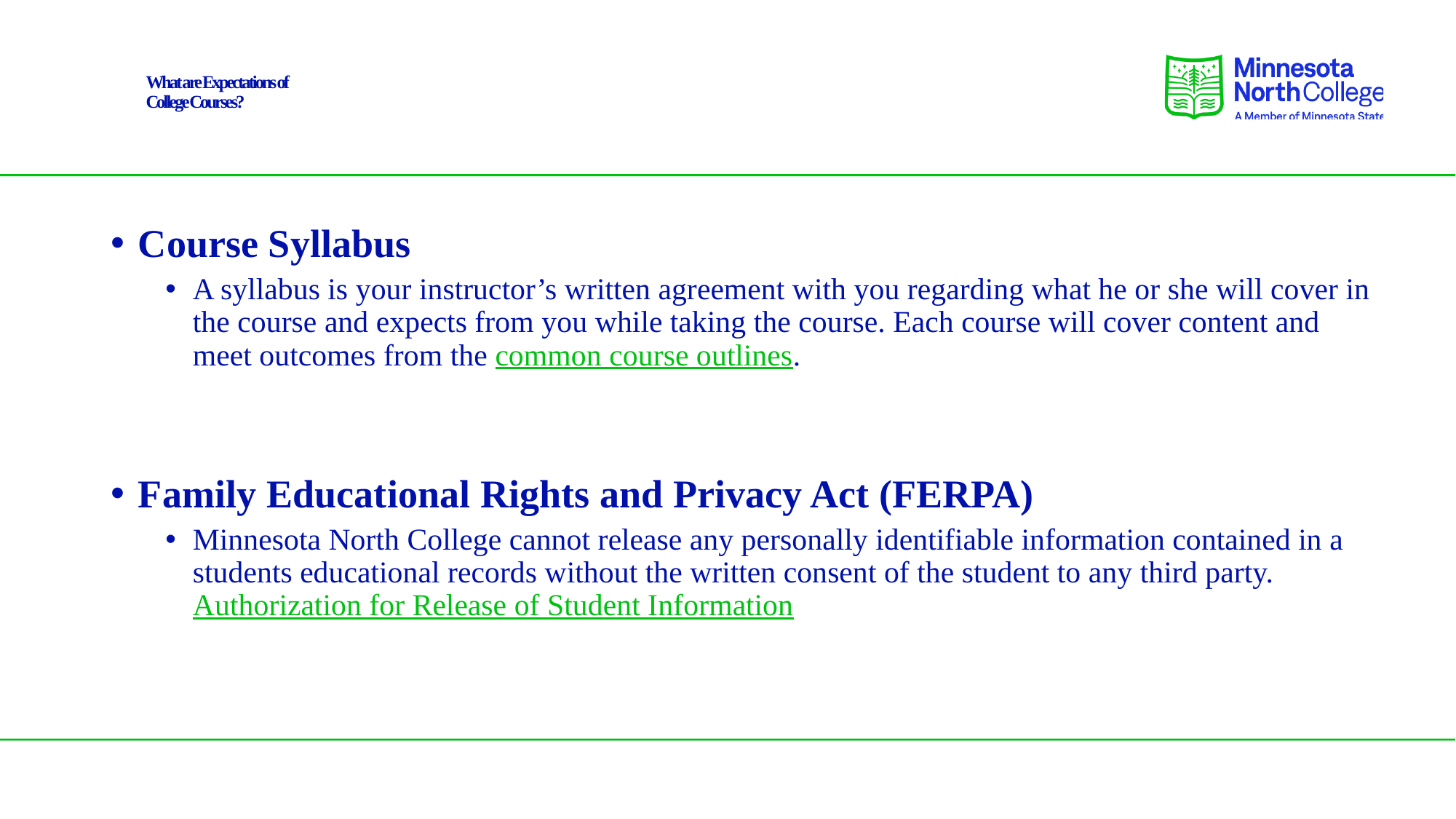

# What are Expectations of College Courses?
Course Syllabus
A syllabus is your instructor’s written agreement with you regarding what he or she will cover in the course and expects from you while taking the course. Each course will cover content and meet outcomes from the common course outlines.

Family Educational Rights and Privacy Act (FERPA)
Minnesota North College cannot release any personally identifiable information contained in a students educational records without the written consent of the student to any third party.  Authorization for Release of Student Information